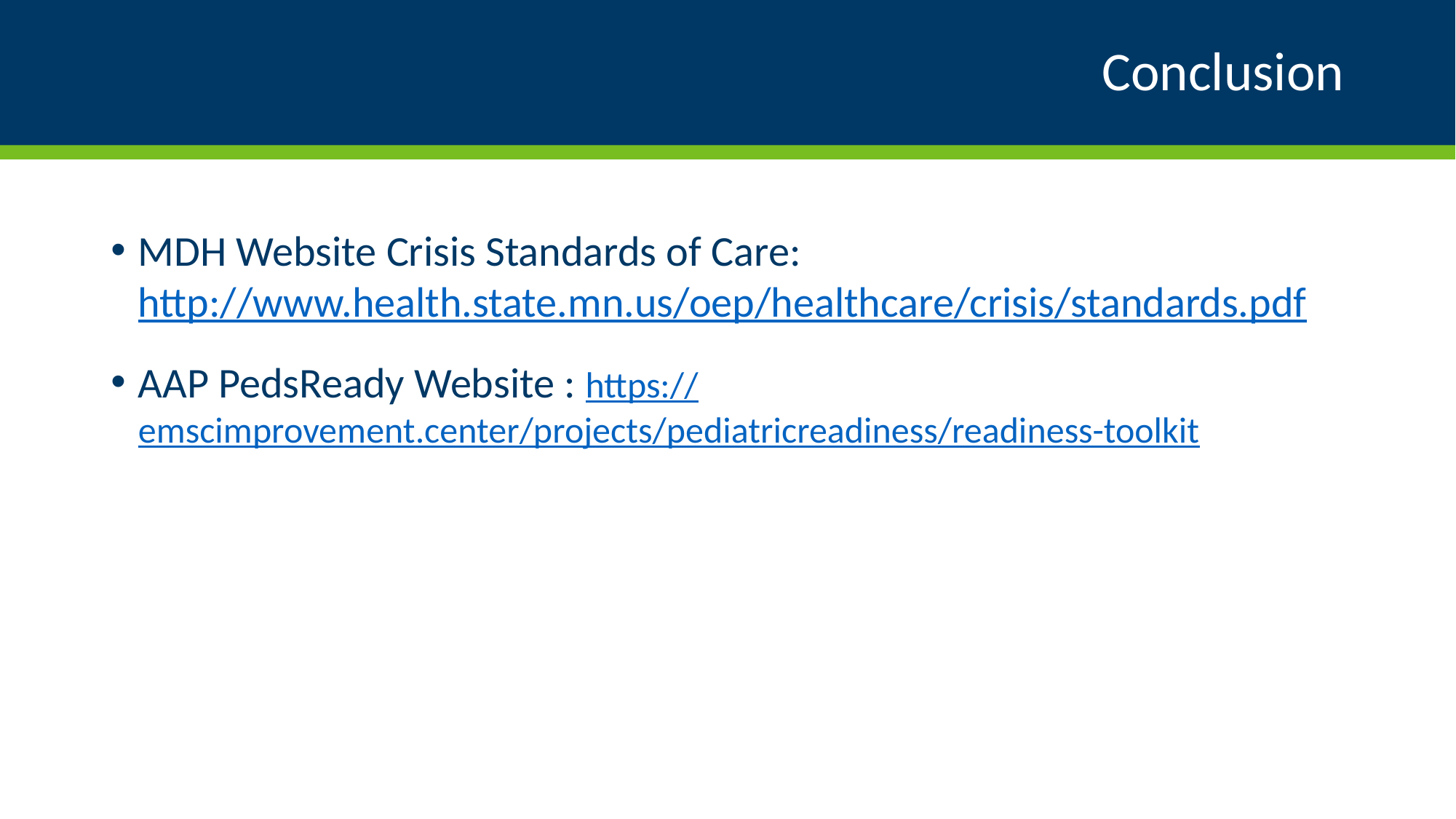

# Conclusion
MDH Website Crisis Standards of Care: http://www.health.state.mn.us/oep/healthcare/crisis/standards.pdf
AAP PedsReady Website : https://emscimprovement.center/projects/pediatricreadiness/readiness-toolkit